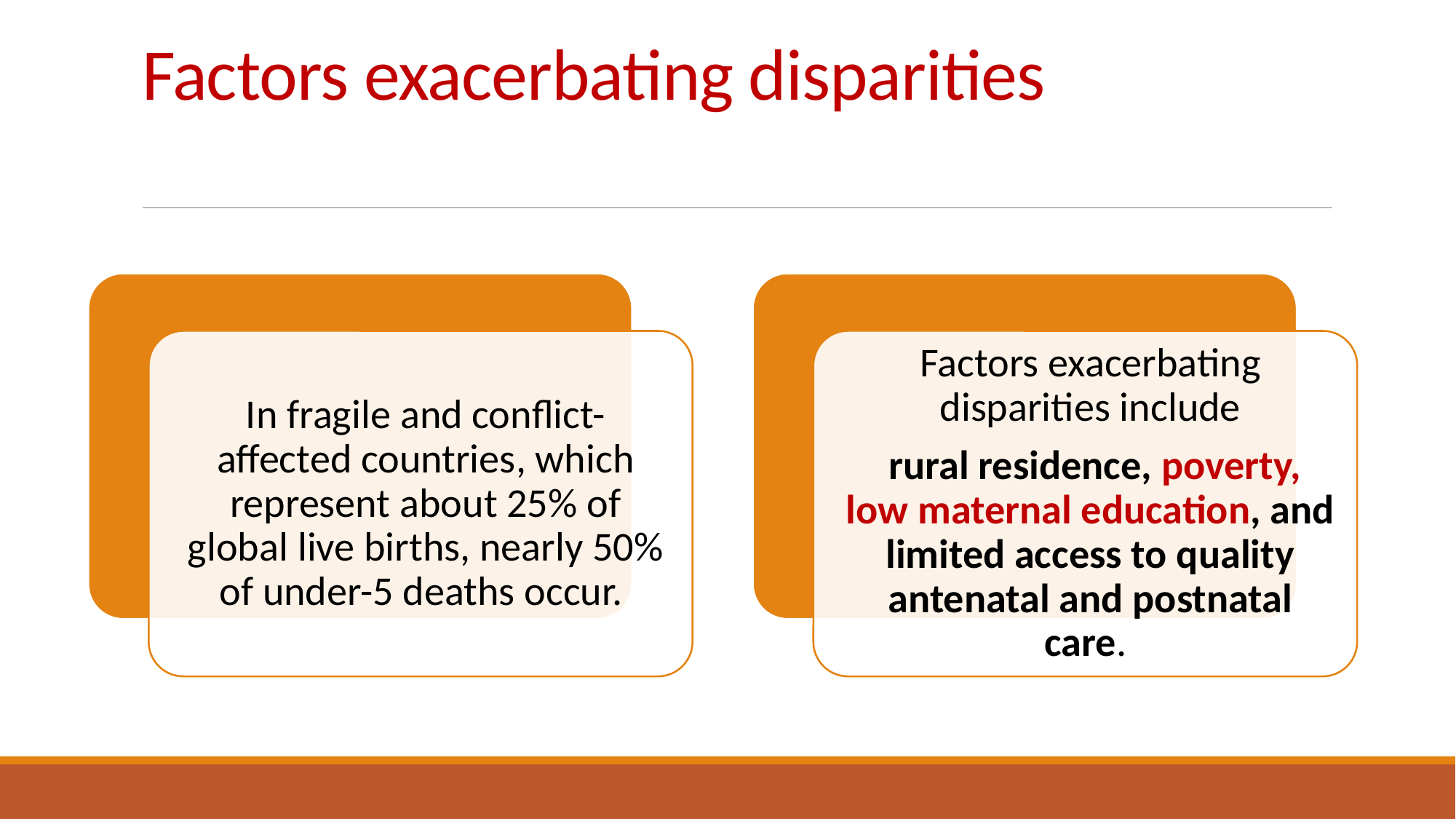

# Factors exacerbating disparities
In fragile and conflict-affected countries, which represent about 25% of global live births, nearly 50% of under-5 deaths occur.
Factors exacerbating disparities include
 rural residence, poverty, low maternal education, and limited access to quality antenatal and postnatal care.